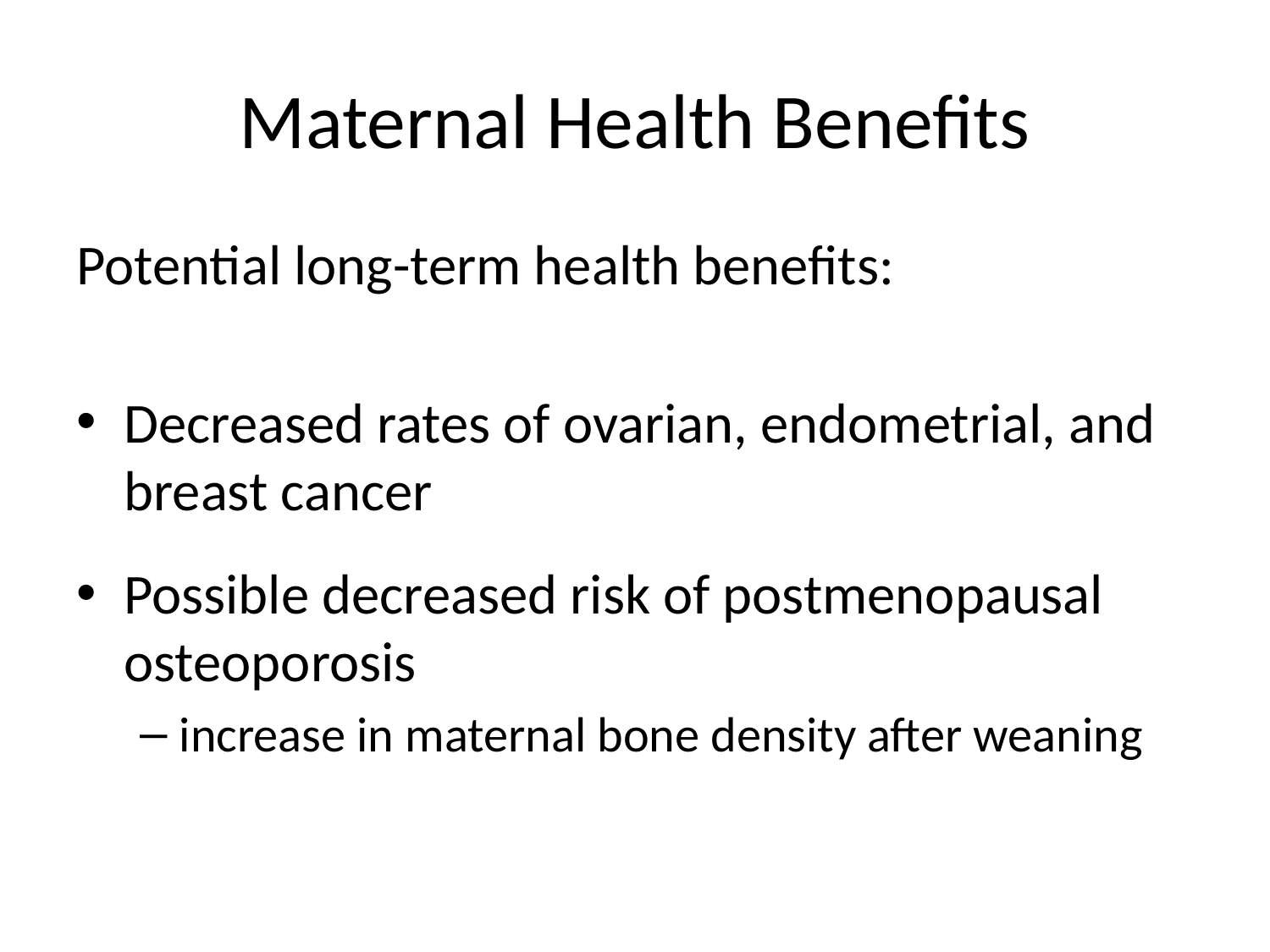

# Maternal Health Benefits
Potential long-term health benefits:

Decreased rates of ovarian, endometrial, and breast cancer

Possible decreased risk of postmenopausal osteoporosis
increase in maternal bone density after weaning